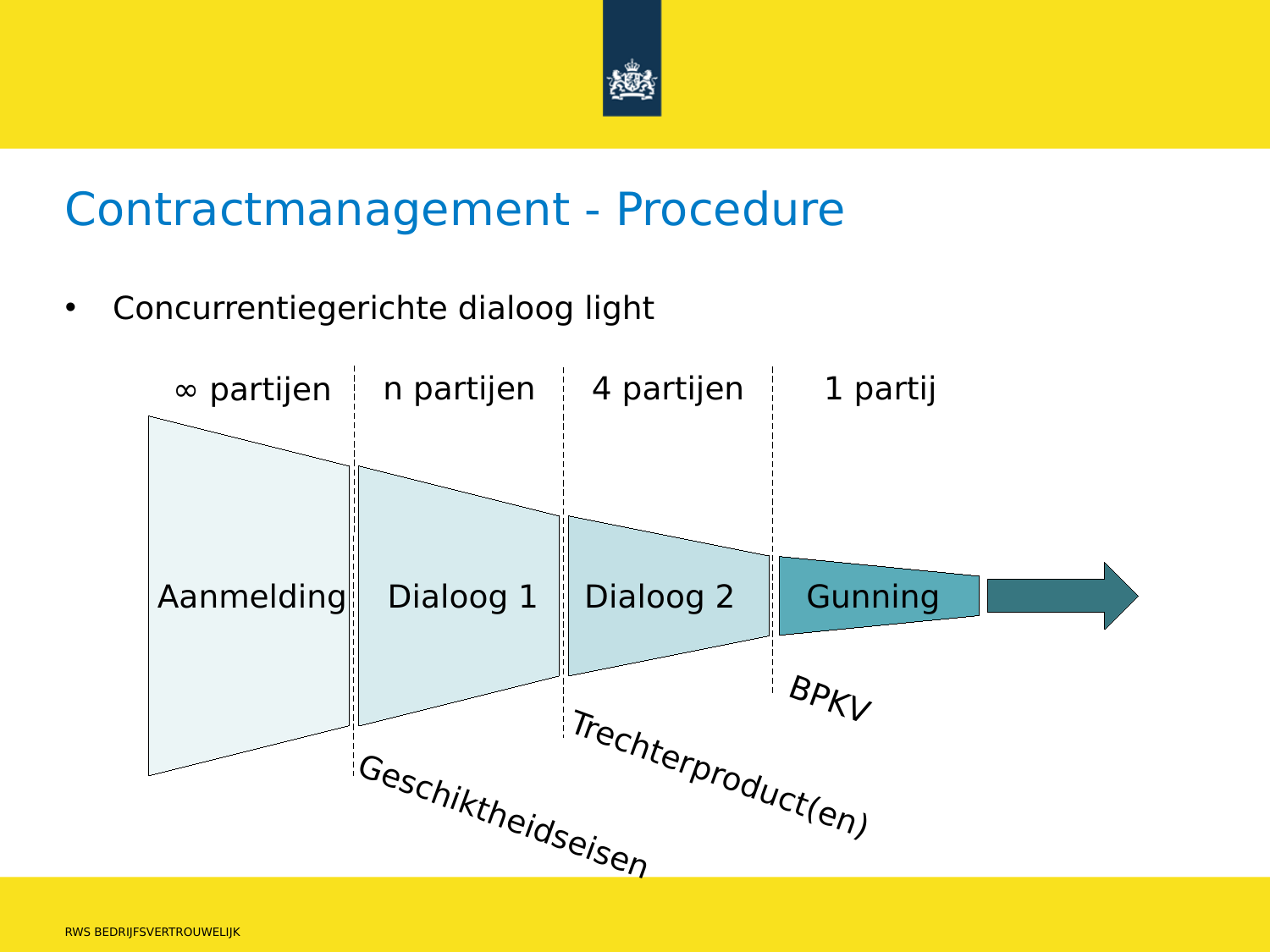

# Contractmanagement - Procedure
Concurrentiegerichte dialoog light

n partijen
4 partijen
1 partij
∞ partijen

Aanmelding
Dialoog 1
Dialoog 2
Gunning
BPKV
Trechterproduct(en)
Geschiktheidseisen